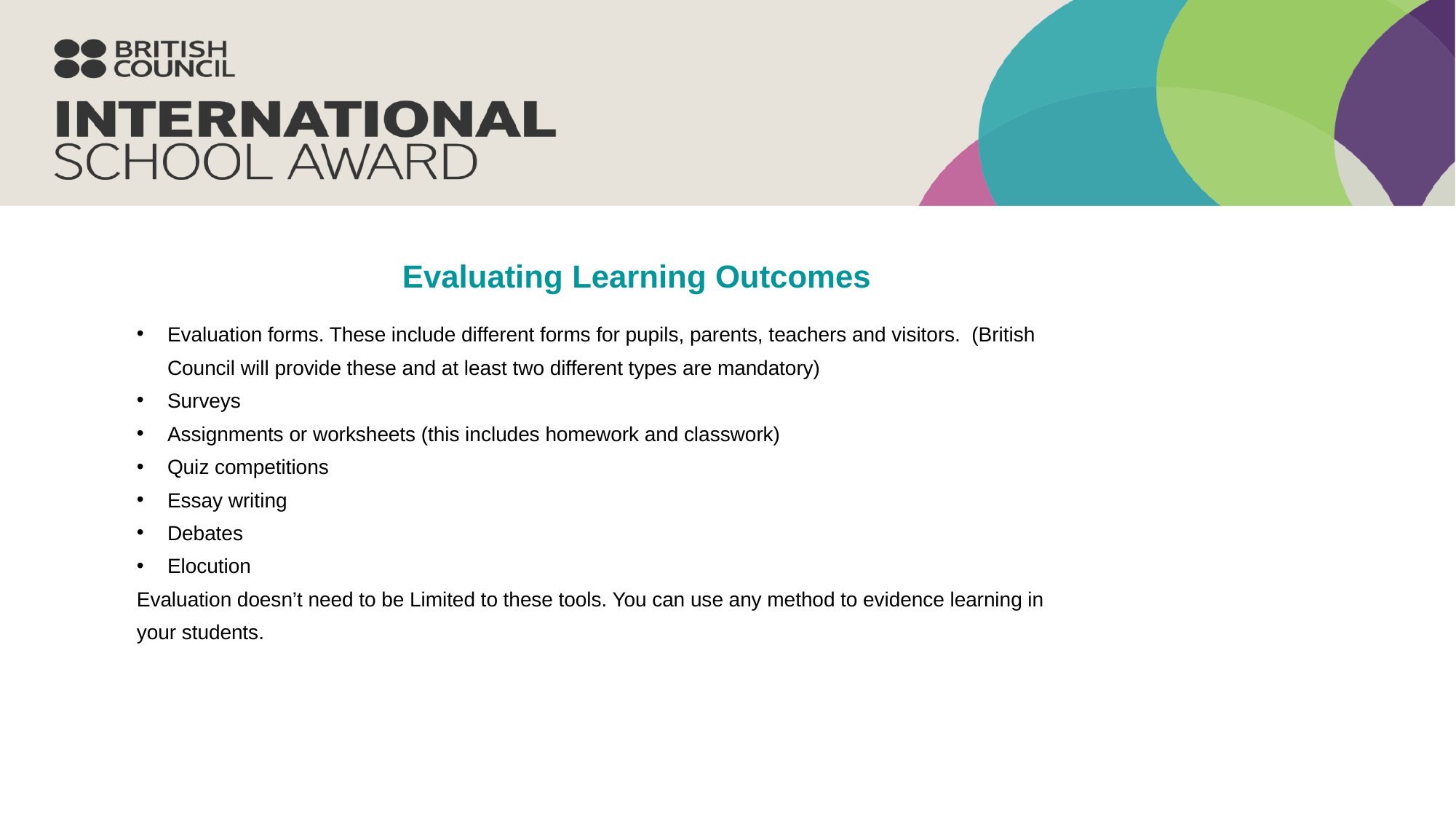

Evaluating Learning Outcomes
Evaluation forms. These include different forms for pupils, parents, teachers and visitors.  (British Council will provide these and at least two different types are mandatory)
Surveys
Assignments or worksheets (this includes homework and classwork)
Quiz competitions
Essay writing
Debates
Elocution
Evaluation doesn’t need to be Limited to these tools. You can use any method to evidence learning in your students.